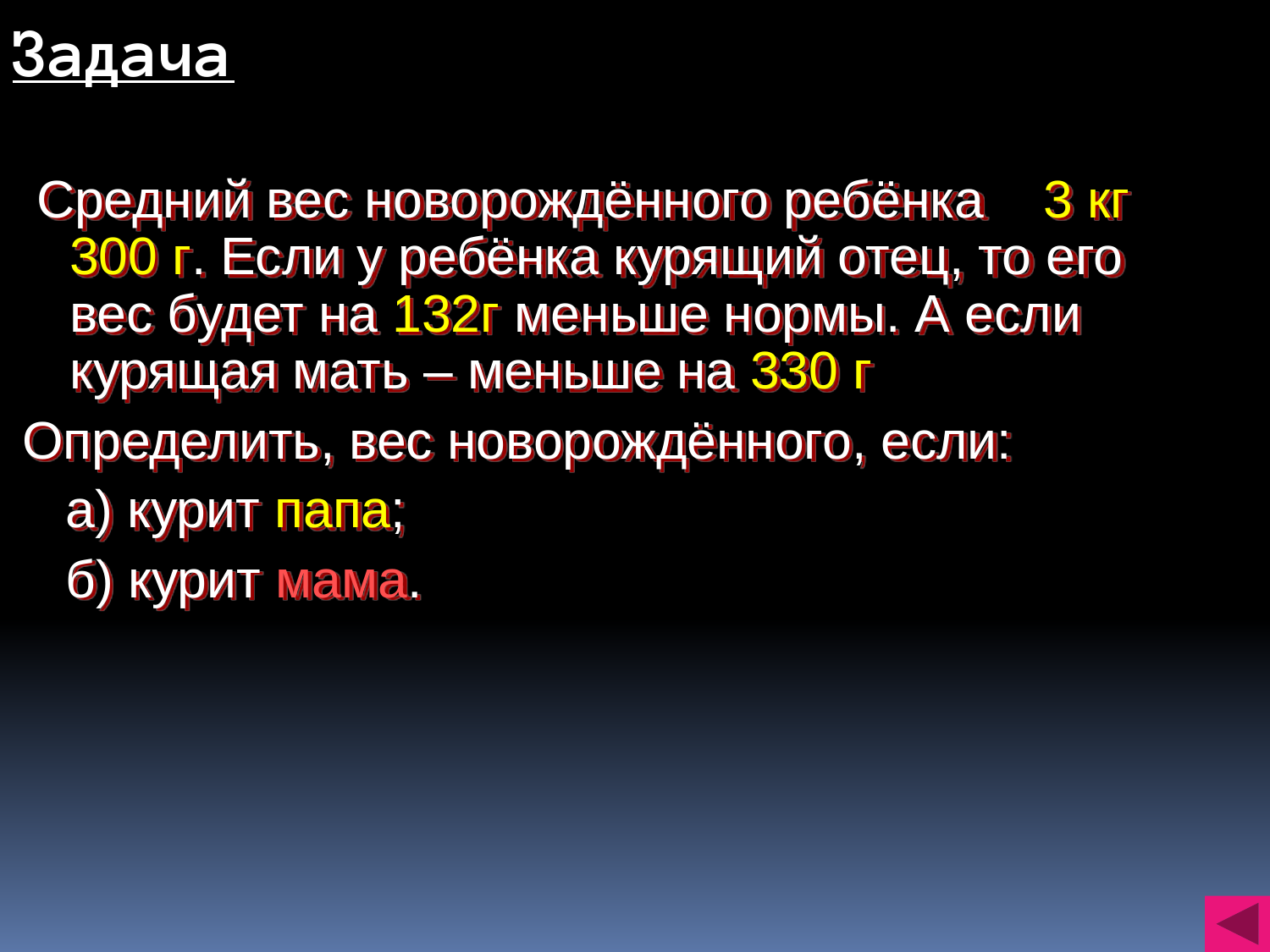

Задача
 Средний вес новорождённого ребёнка    3 кг 300 г. Если у ребёнка курящий отец, то его вес будет на 132г меньше нормы. А если курящая мать – меньше на 330 г
Определить, вес новорождённого, если:
   а) курит папа;
   б) курит мама.